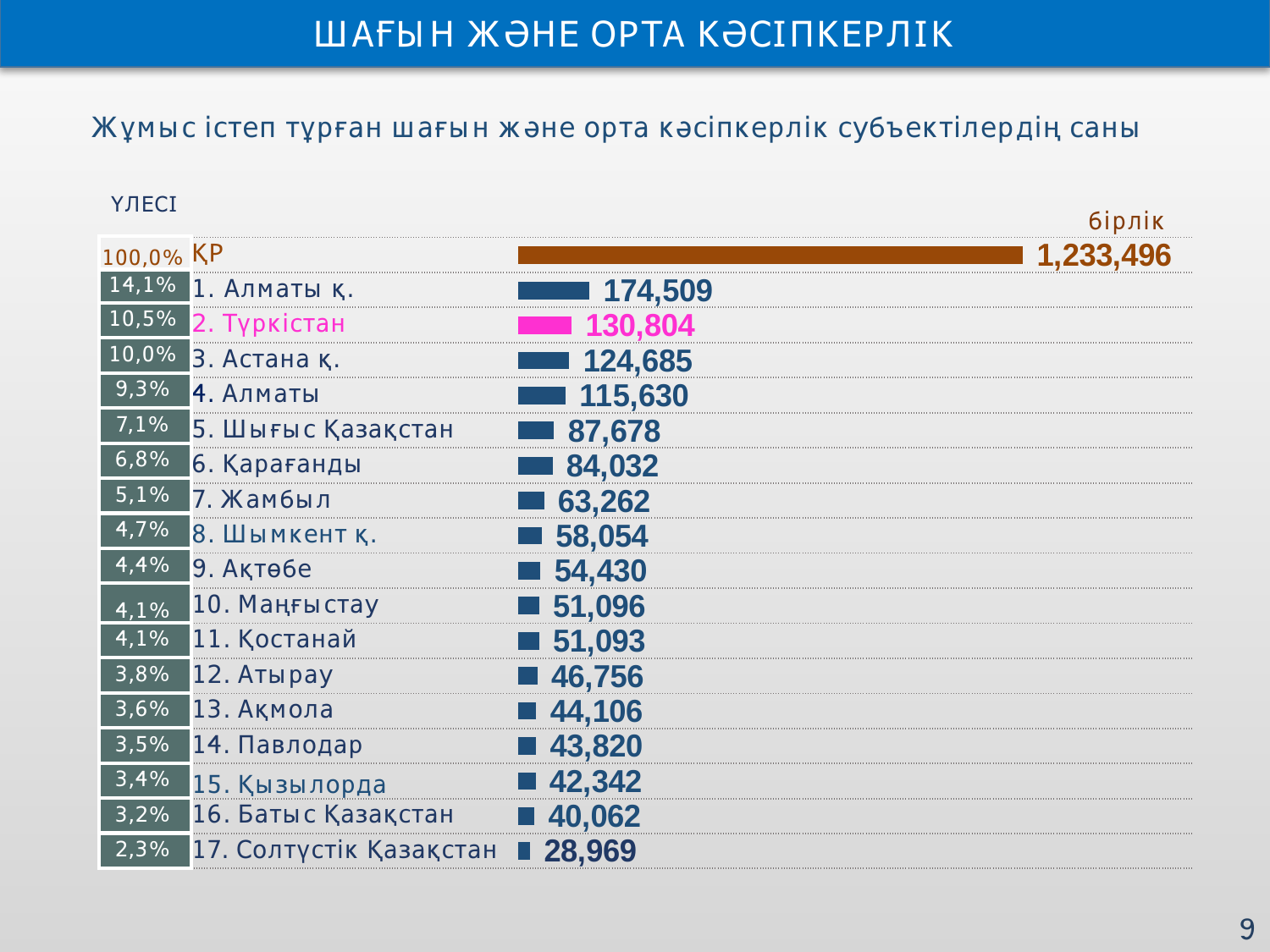

ШАҒЫН ЖӘНЕ ОРТА КӘСІПКЕРЛІК
Жұмыс істеп тұрған шағын және орта кәсіпкерлік субъектілердің саны
| ҮЛЕСІ |
| --- |
| 100,0% |
| 14,1% |
| 10,5% |
| 10,0% |
| 9,3% |
| 7,1% |
| 6,8% |
| 5,1% |
| 4,7% |
| 4,4% |
| 4,1% |
| 4,1% |
| 3,8% |
| 3,6% |
| 3,5% |
| 3,4% |
| 3,2% |
| 2,3% |

### Chart: бірлік

| Category | Столбец1 |
|---|---|
| Солтүстік Қазақстан | 28969.0 |
| Батыс Қазақстан | 40062.0 |
| Қызылорда | 42342.0 |
| Павлодар | 43820.0 |
| Ақмола | 44106.0 |
| Атырау | 46756.0 |
| Қостанай | 51093.0 |
| Маңғыстау | 51096.0 |
| Ақтөбе | 54430.0 |
| Шымкент | 58054.0 |
| Жамбыл | 63262.0 |
| Қарағанды | 84032.0 |
| Шығыс Қазақстан | 87678.0 |
| Алматы | 115630.0 |
| Астана қ. | 124685.0 |
| Түркістан | 130804.0 |
| Алматы қ. | 174509.0 |
| ҚР | 1233496.0 |
| ҚР |
| --- |
| Алматы қ. |
| 2. Түркістан |
| 3. Астана қ. |
| 4. Алматы |
| 5. Шығыс Қазақстан |
| 6. Қарағанды |
| 7. Жамбыл |
| 8. Шымкент қ. |
| 9. Ақтөбе |
| 10. Маңғыстау |
| 11. Қостанай |
| 12. Атырау |
| 13. Ақмола |
| 14. Павлодар |
| 15. Қызылорда |
| 16. Батыс Қазақстан |
| 17. Солтүстік Қазақстан |
9